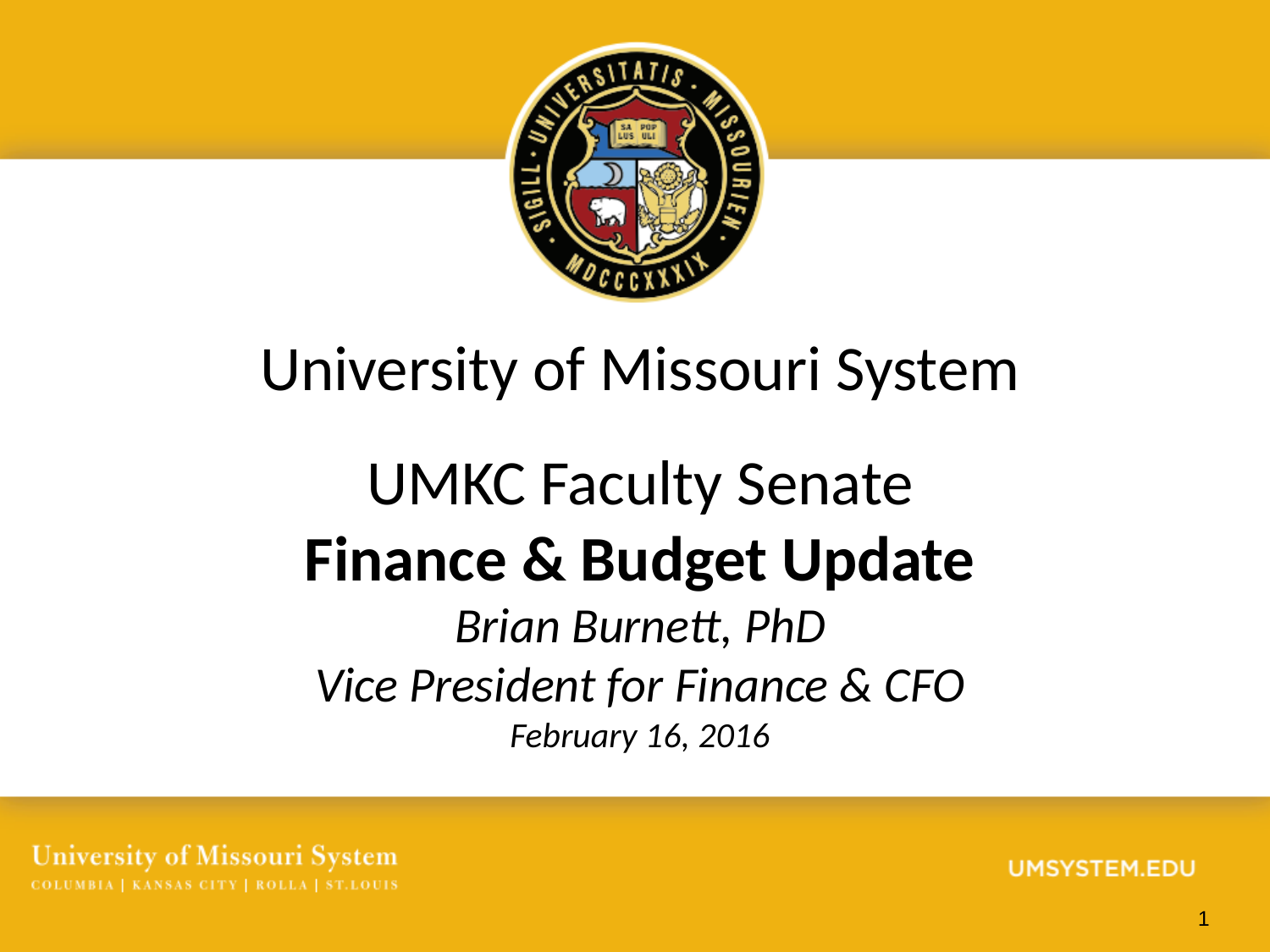

University of Missouri System

UMKC Faculty Senate
Finance & Budget Update
Brian Burnett, PhD
Vice President for Finance & CFO
February 16, 2016